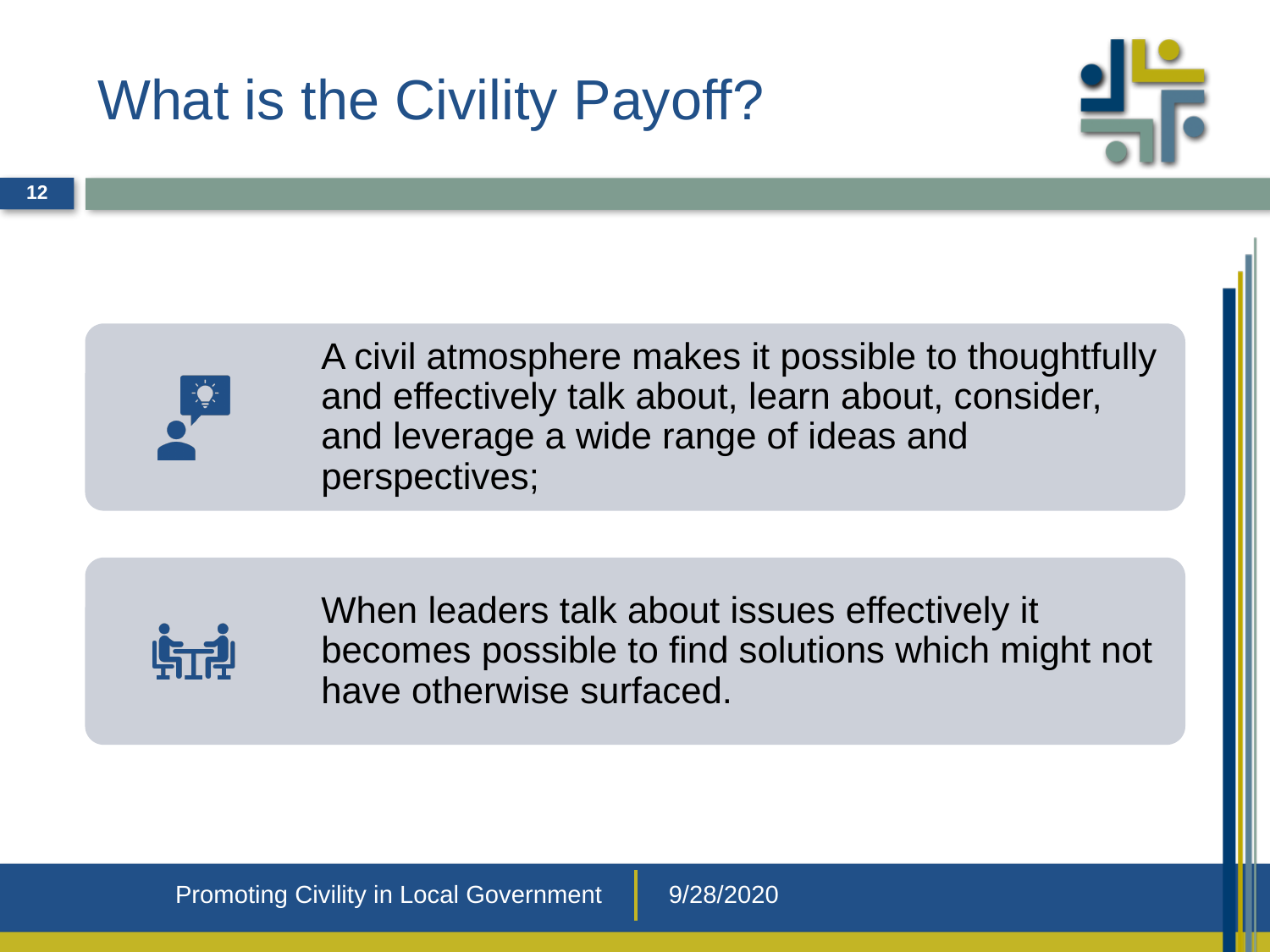

# What is the Civility Payoff?
12
A civil atmosphere makes it possible to thoughtfully and effectively talk about, learn about, consider, and leverage a wide range of ideas and perspectives;
When leaders talk about issues effectively it becomes possible to find solutions which might not have otherwise surfaced.
Promoting Civility in Local Government
9/28/2020